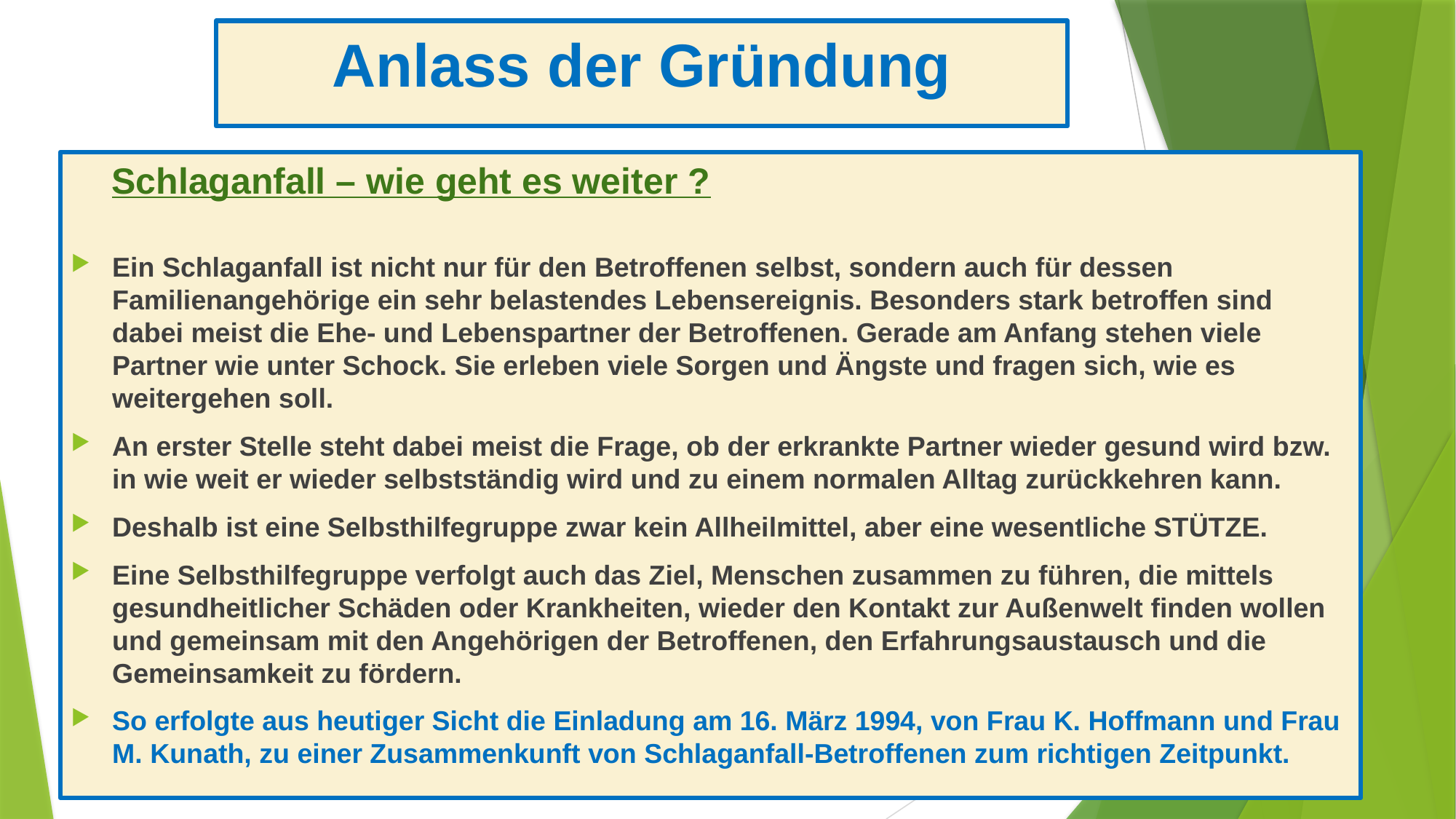

# Anlass der Gründung
    Schlaganfall – wie geht es weiter ?

Ein Schlaganfall ist nicht nur für den Betroffenen selbst, sondern auch für dessen Familienangehörige ein sehr belastendes Lebensereignis. Besonders stark betroffen sind dabei meist die Ehe- und Lebenspartner der Betroffenen. Gerade am Anfang stehen viele Partner wie unter Schock. Sie erleben viele Sorgen und Ängste und fragen sich, wie es weitergehen soll.
An erster Stelle steht dabei meist die Frage, ob der erkrankte Partner wieder gesund wird bzw. in wie weit er wieder selbstständig wird und zu einem normalen Alltag zurückkehren kann.
Deshalb ist eine Selbsthilfegruppe zwar kein Allheilmittel, aber eine wesentliche STÜTZE.
Eine Selbsthilfegruppe verfolgt auch das Ziel, Menschen zusammen zu führen, die mittels gesundheitlicher Schäden oder Krankheiten, wieder den Kontakt zur Außenwelt finden wollen und gemeinsam mit den Angehörigen der Betroffenen, den Erfahrungsaustausch und die Gemeinsamkeit zu fördern.
So erfolgte aus heutiger Sicht die Einladung am 16. März 1994, von Frau K. Hoffmann und Frau M. Kunath, zu einer Zusammenkunft von Schlaganfall-Betroffenen zum richtigen Zeitpunkt.